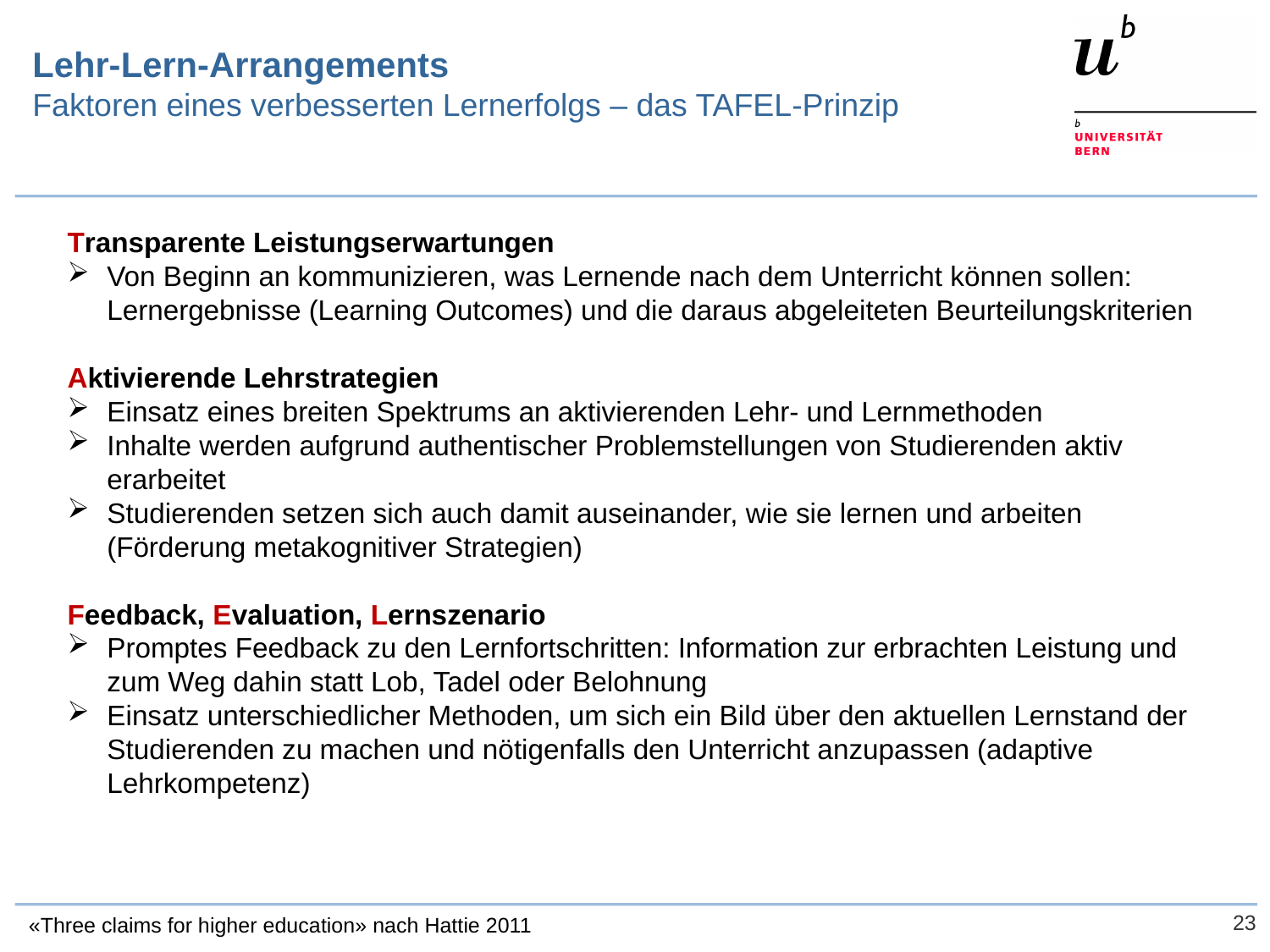

Lehr-Lern-Arrangements
Faktoren eines verbesserten Lernerfolgs – das TAFEL-Prinzip

Transparente Leistungserwartungen
Von Beginn an kommunizieren, was Lernende nach dem Unterricht können sollen: Lernergebnisse (Learning Outcomes) und die daraus abgeleiteten Beurteilungskriterien

Aktivierende Lehrstrategien
Einsatz eines breiten Spektrums an aktivierenden Lehr- und Lernmethoden
Inhalte werden aufgrund authentischer Problemstellungen von Studierenden aktiv erarbeitet
Studierenden setzen sich auch damit auseinander, wie sie lernen und arbeiten (Förderung metakognitiver Strategien)

Feedback, Evaluation, Lernszenario
Promptes Feedback zu den Lernfortschritten: Information zur erbrachten Leistung und zum Weg dahin statt Lob, Tadel oder Belohnung
Einsatz unterschiedlicher Methoden, um sich ein Bild über den aktuellen Lernstand der Studierenden zu machen und nötigenfalls den Unterricht anzupassen (adaptive Lehrkompetenz)

«Three claims for higher education» nach Hattie 2011
23